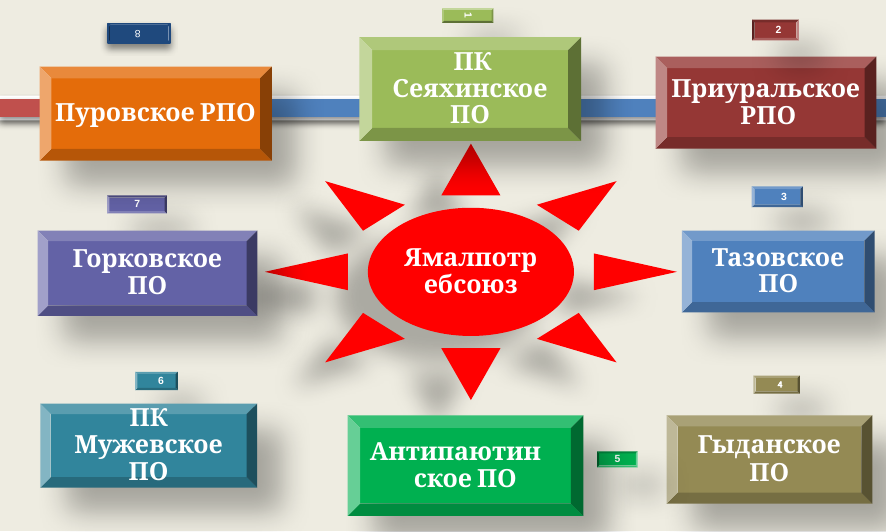

Ямалпотребсоюз
1
 ПК Сеяхинское ПО
   6
Приуральское  РПО
         3
Тазовское ПО
   4
Гыданское ПО
5
Антипаютин     ское ПО
       2
ПК Мужевское ПО
7
Горковское ПО
         8
Пуровское РПО